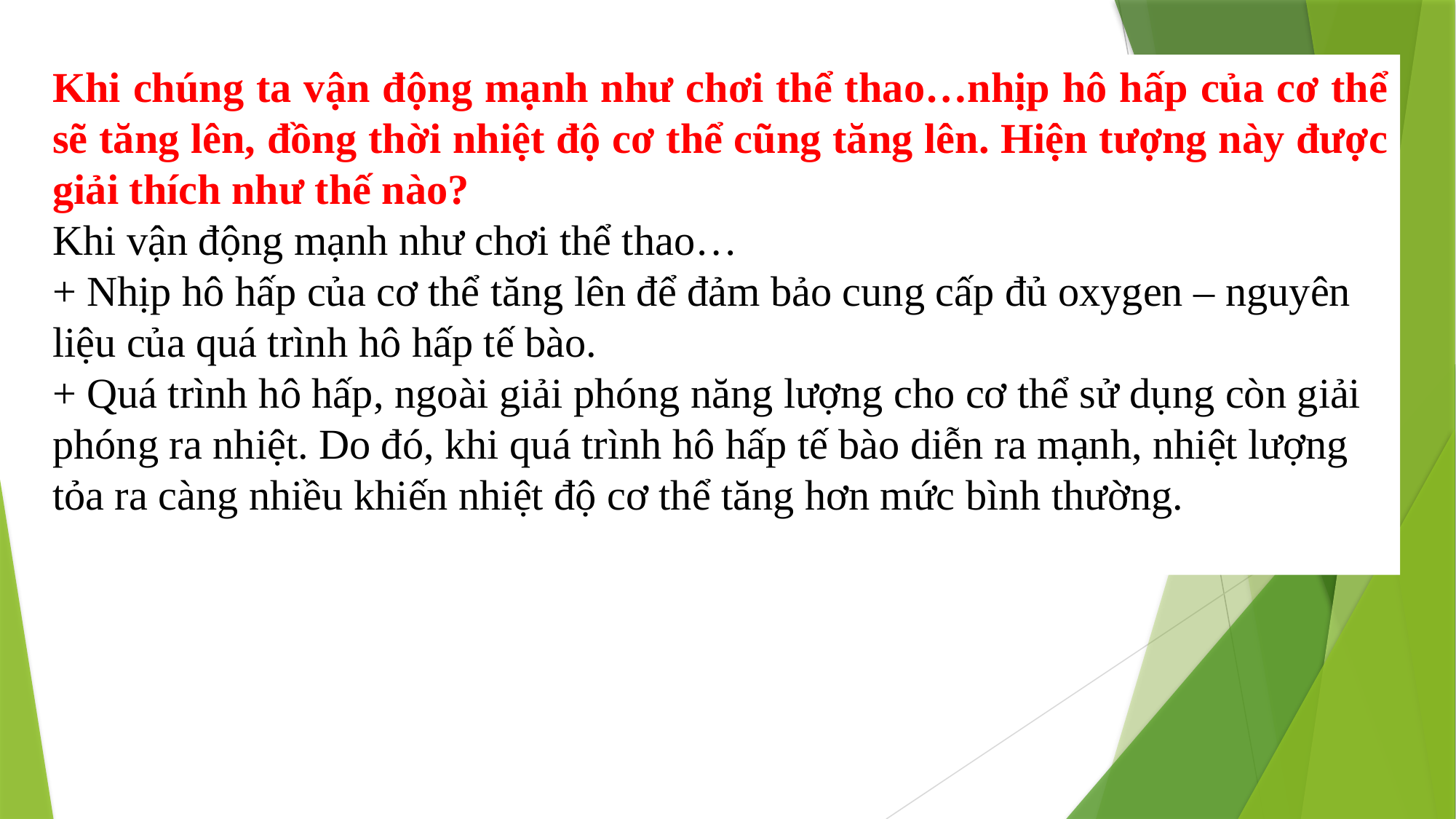

Khi chúng ta vận động mạnh như chơi thể thao…nhịp hô hấp của cơ thể sẽ tăng lên, đồng thời nhiệt độ cơ thể cũng tăng lên. Hiện tượng này được giải thích như thế nào?
Khi vận động mạnh như chơi thể thao…
+ Nhịp hô hấp của cơ thể tăng lên để đảm bảo cung cấp đủ oxygen – nguyên liệu của quá trình hô hấp tế bào.
+ Quá trình hô hấp, ngoài giải phóng năng lượng cho cơ thể sử dụng còn giải phóng ra nhiệt. Do đó, khi quá trình hô hấp tế bào diễn ra mạnh, nhiệt lượng tỏa ra càng nhiều khiến nhiệt độ cơ thể tăng hơn mức bình thường.